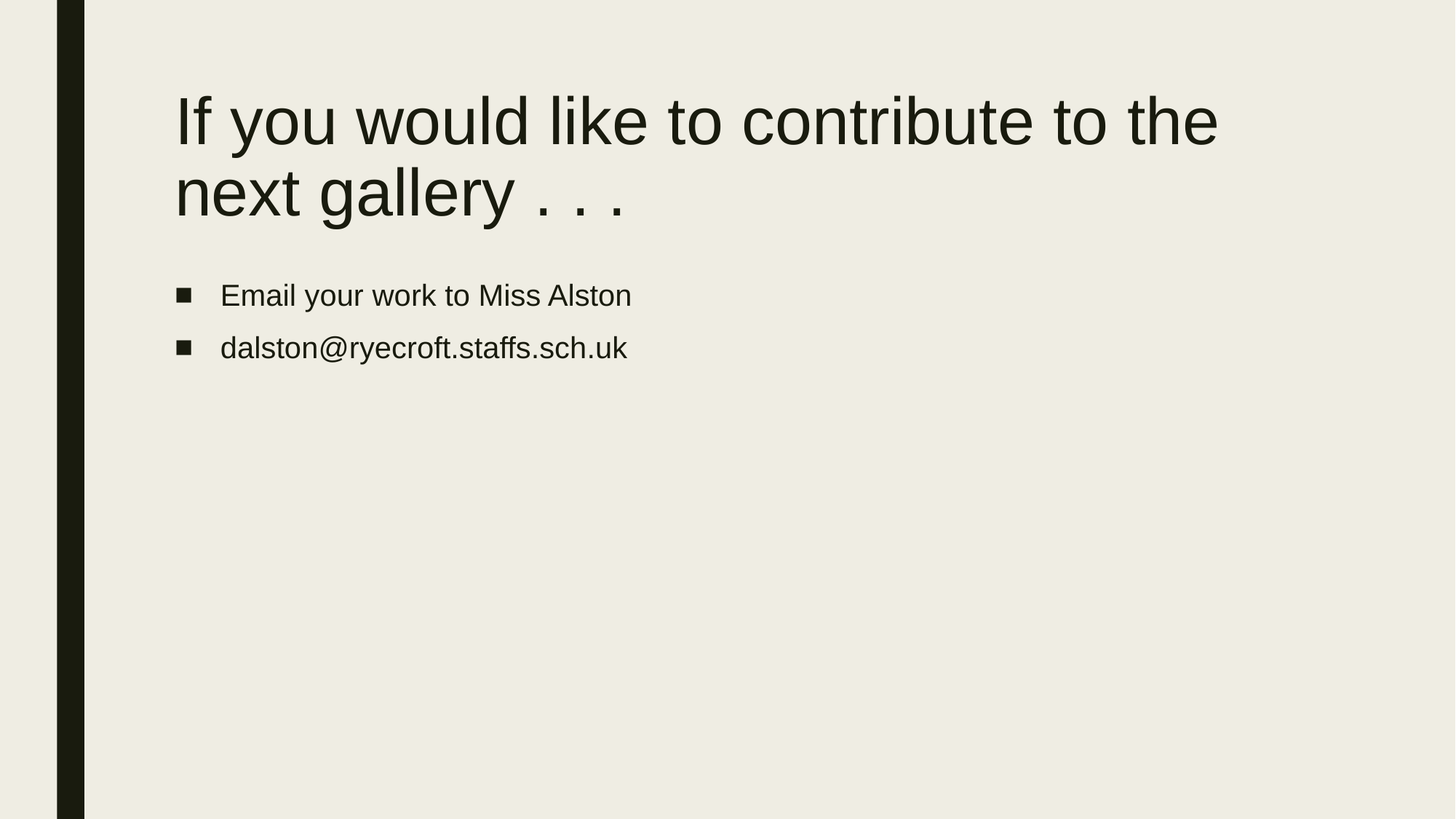

# If you would like to contribute to the next gallery . . .
Email your work to Miss Alston
dalston@ryecroft.staffs.sch.uk